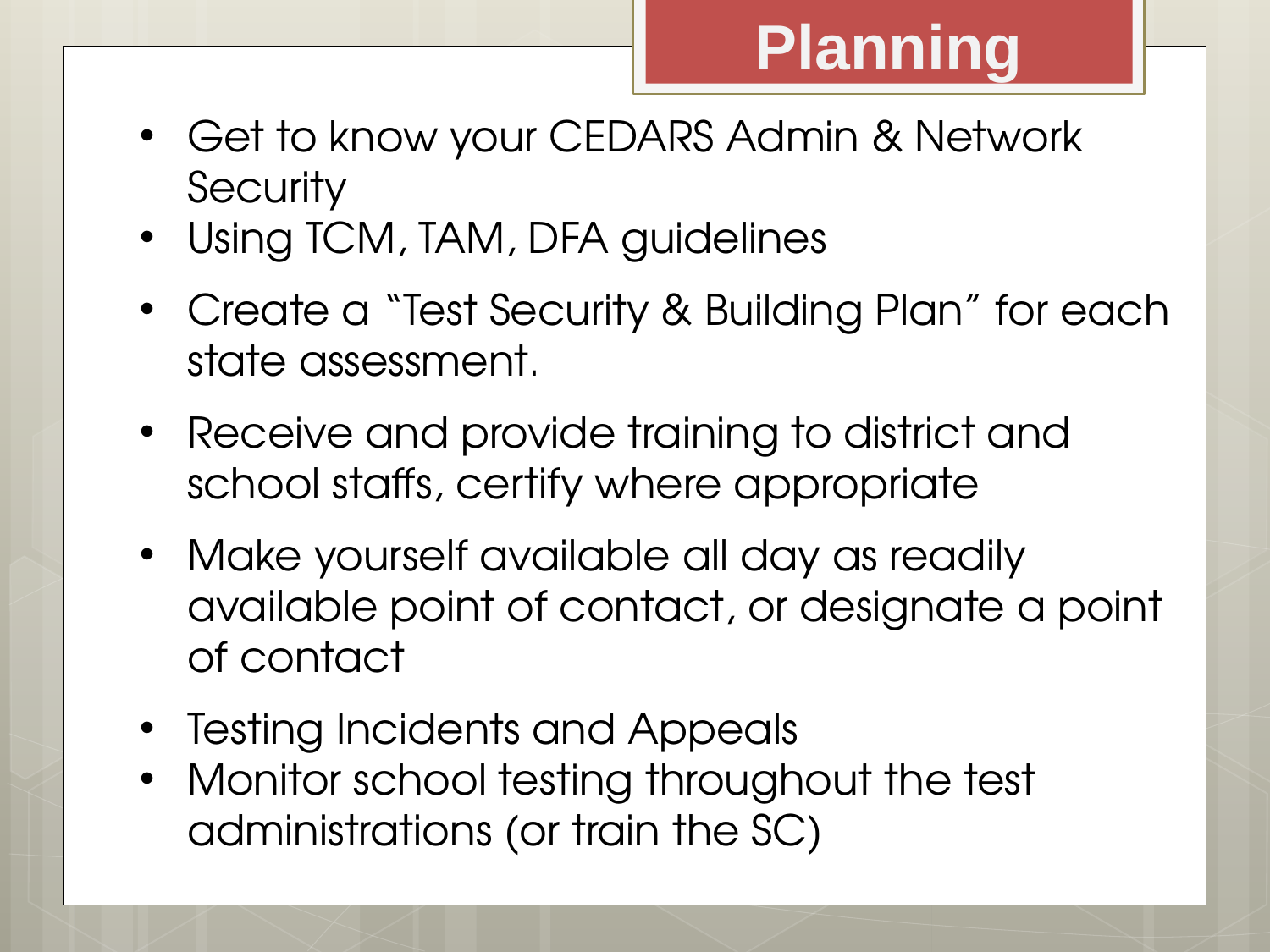

Planning
Get to know your CEDARS Admin & Network Security
Using TCM, TAM, DFA guidelines

Create a “Test Security & Building Plan” for each state assessment.

Receive and provide training to district and school staffs, certify where appropriate

Make yourself available all day as readily available point of contact, or designate a point of contact

Testing Incidents and Appeals
Monitor school testing throughout the test administrations (or train the SC)